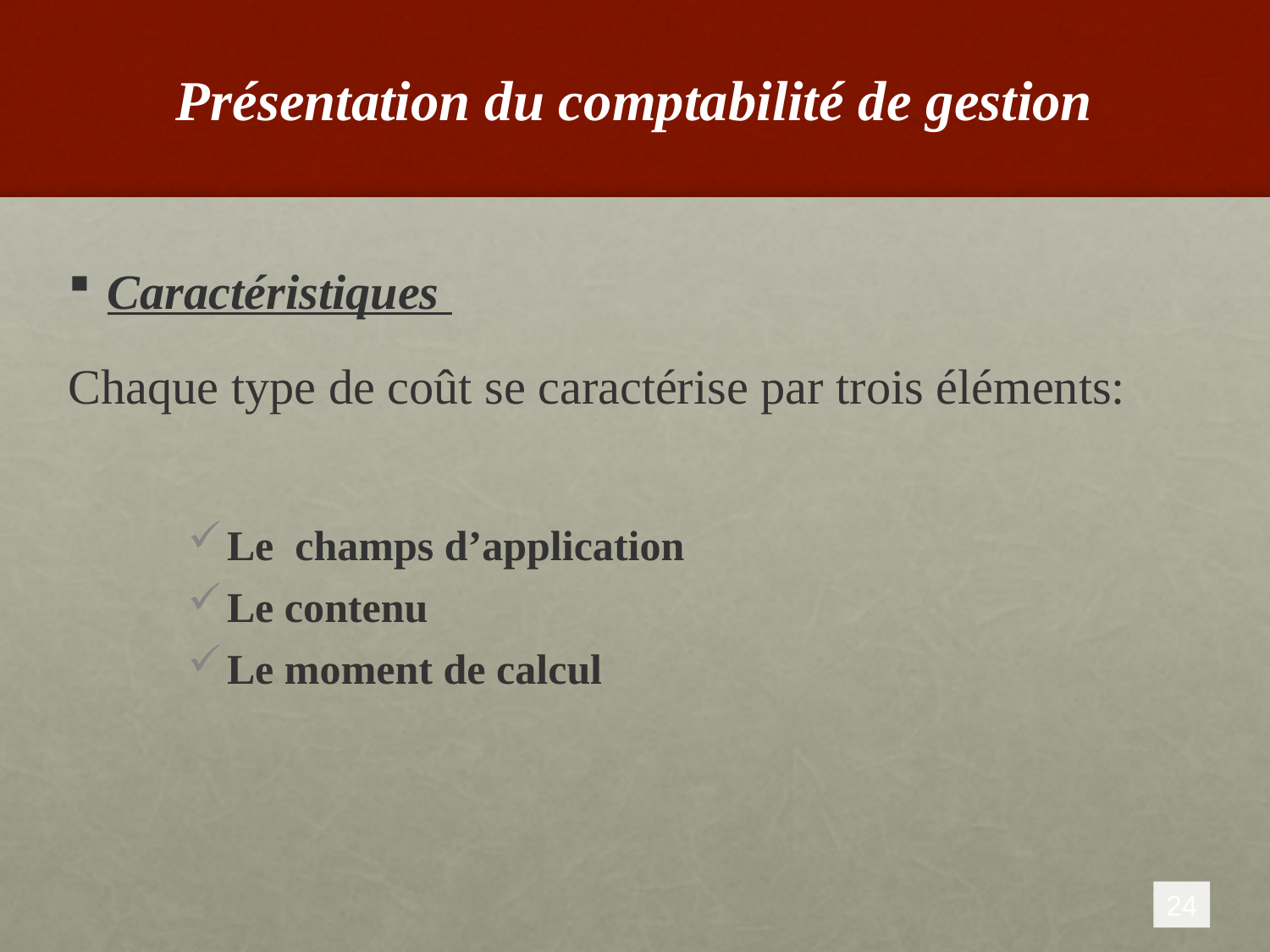

# Présentation du comptabilité de gestion
Caractéristiques
Chaque type de coût se caractérise par trois éléments:

Le  champs d’application
Le contenu
Le moment de calcul
24